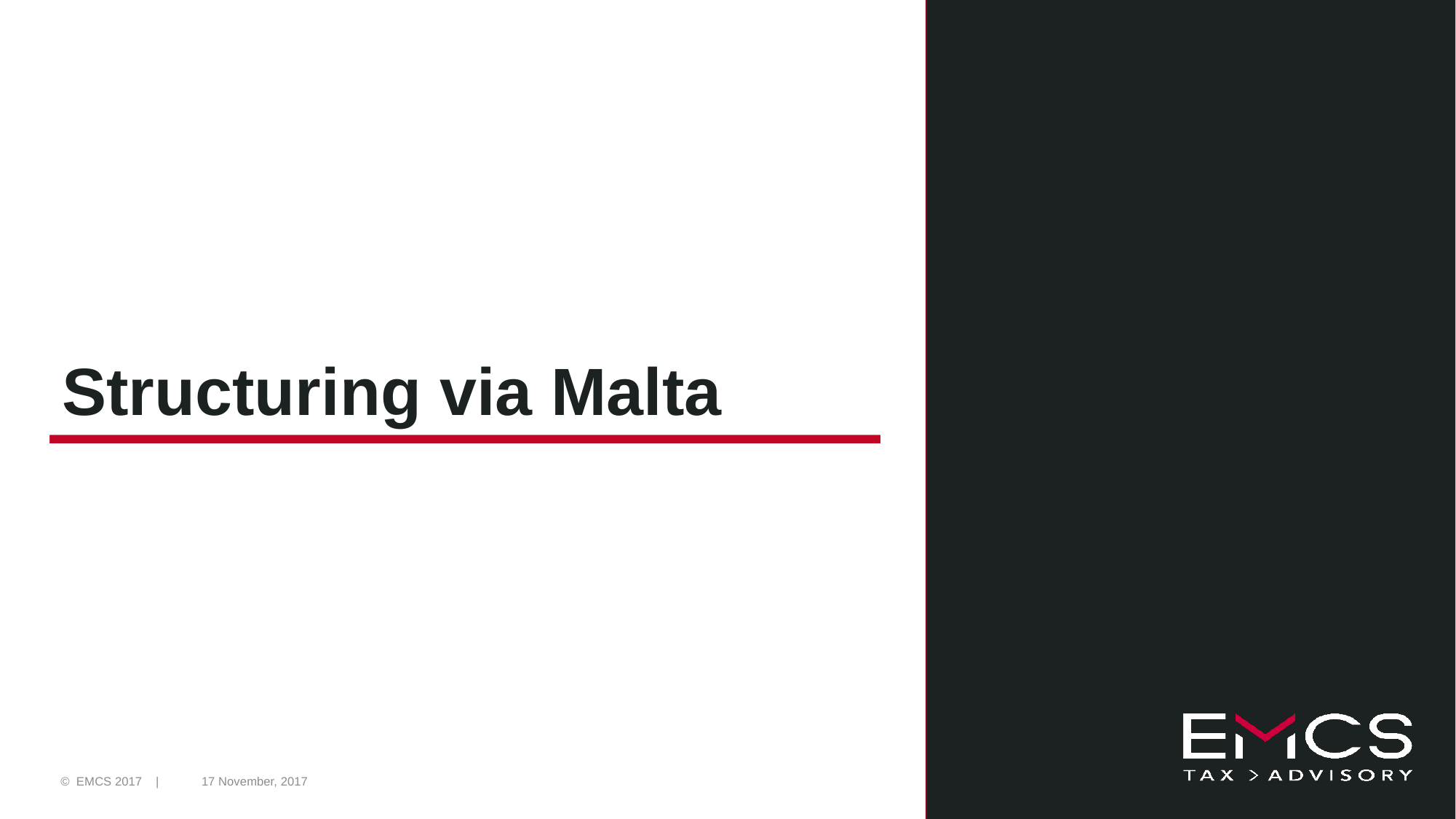

# Structuring via Malta

17 November, 2017
©  EMCS 2017    |